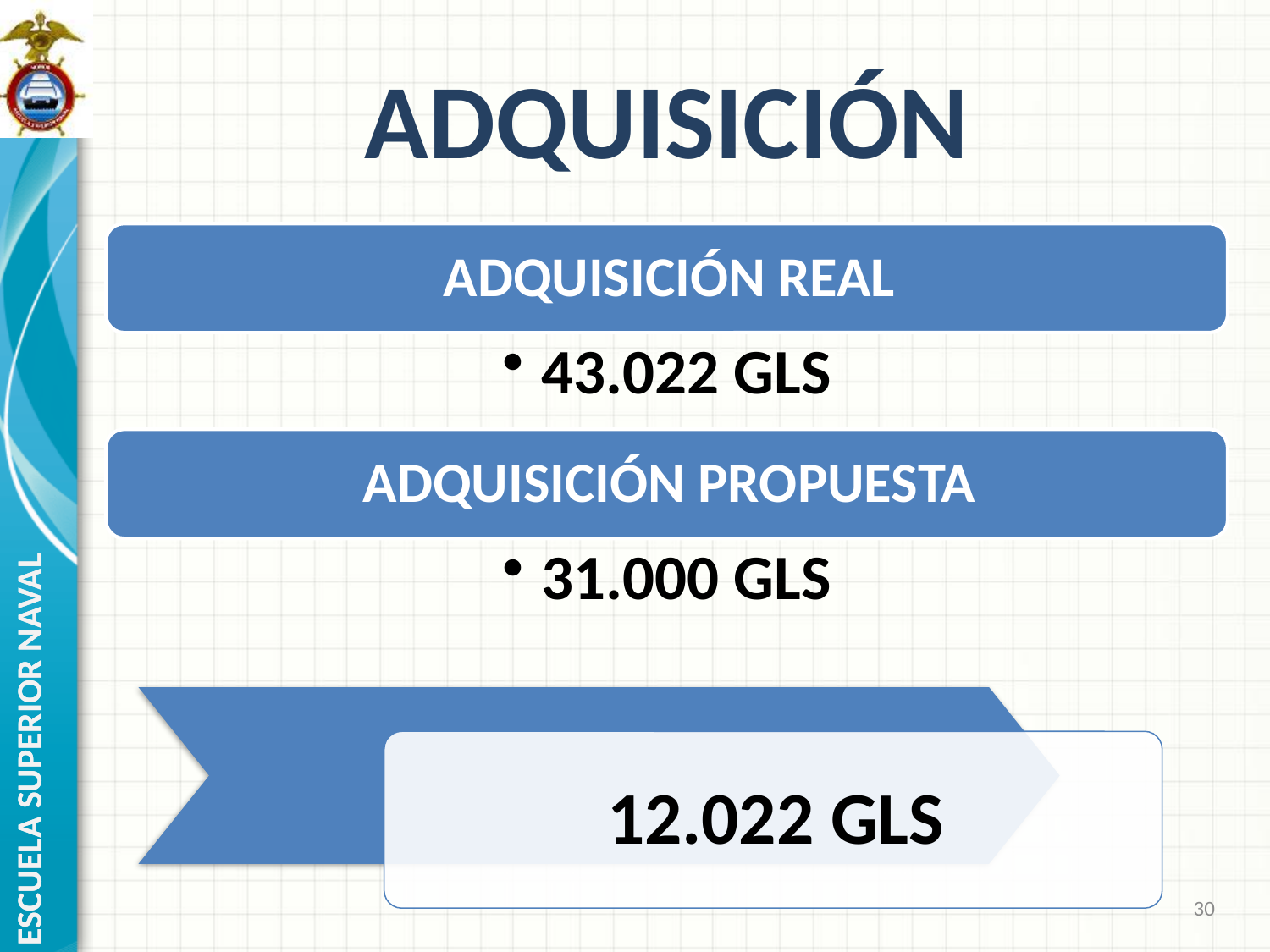

# ADQUISICIÓN
ADQUISICIÓN REAL
43.022 GLS
ADQUISICIÓN PROPUESTA
31.000 GLS
12.022 GLS
30